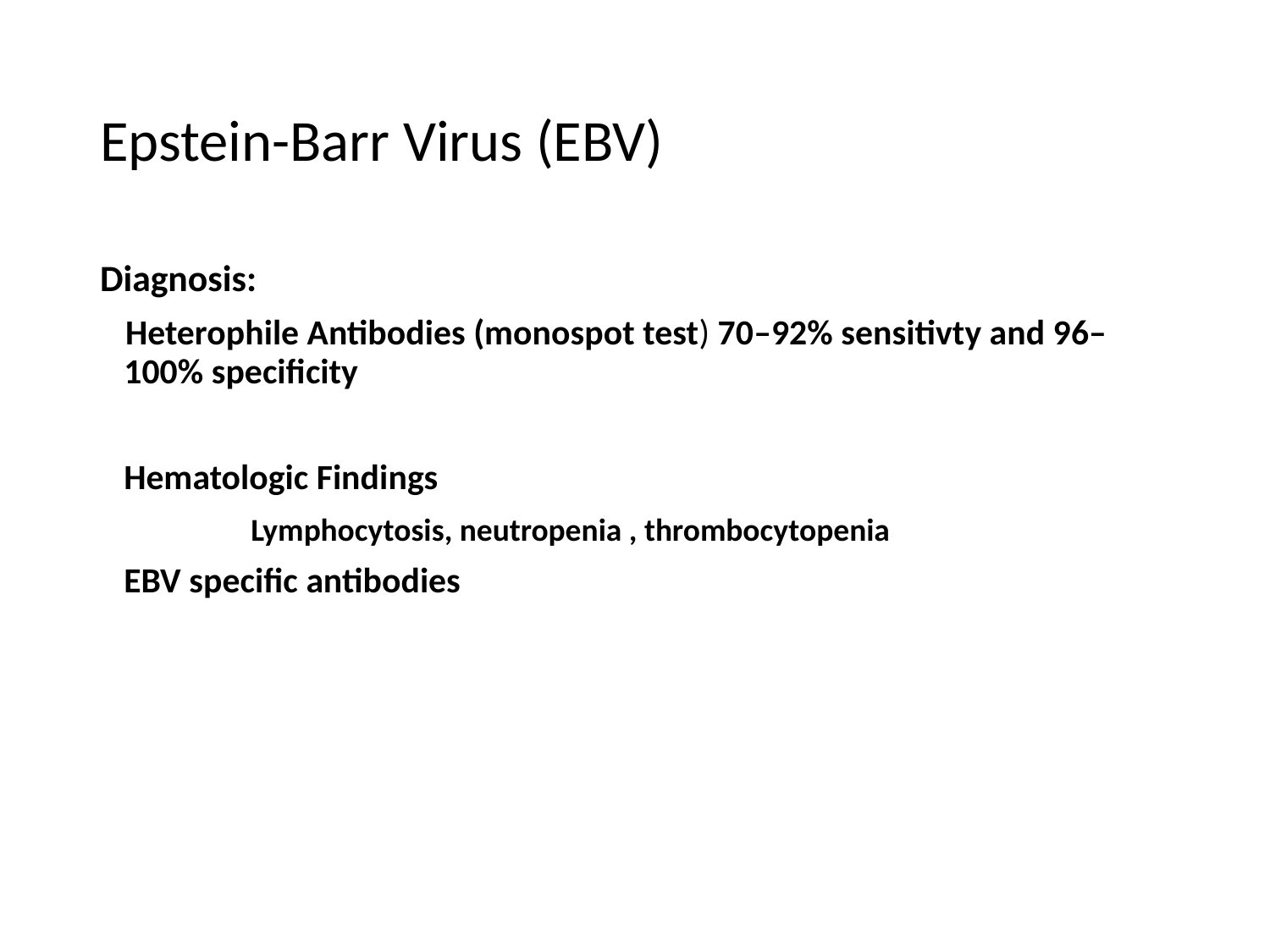

# Epstein-Barr Virus (EBV)
Diagnosis:
   Heterophile Antibodies (monospot test) 70–92% sensitivty and 96–100% specificity

	Hematologic Findings
		Lymphocytosis, neutropenia , thrombocytopenia
	EBV specific antibodies